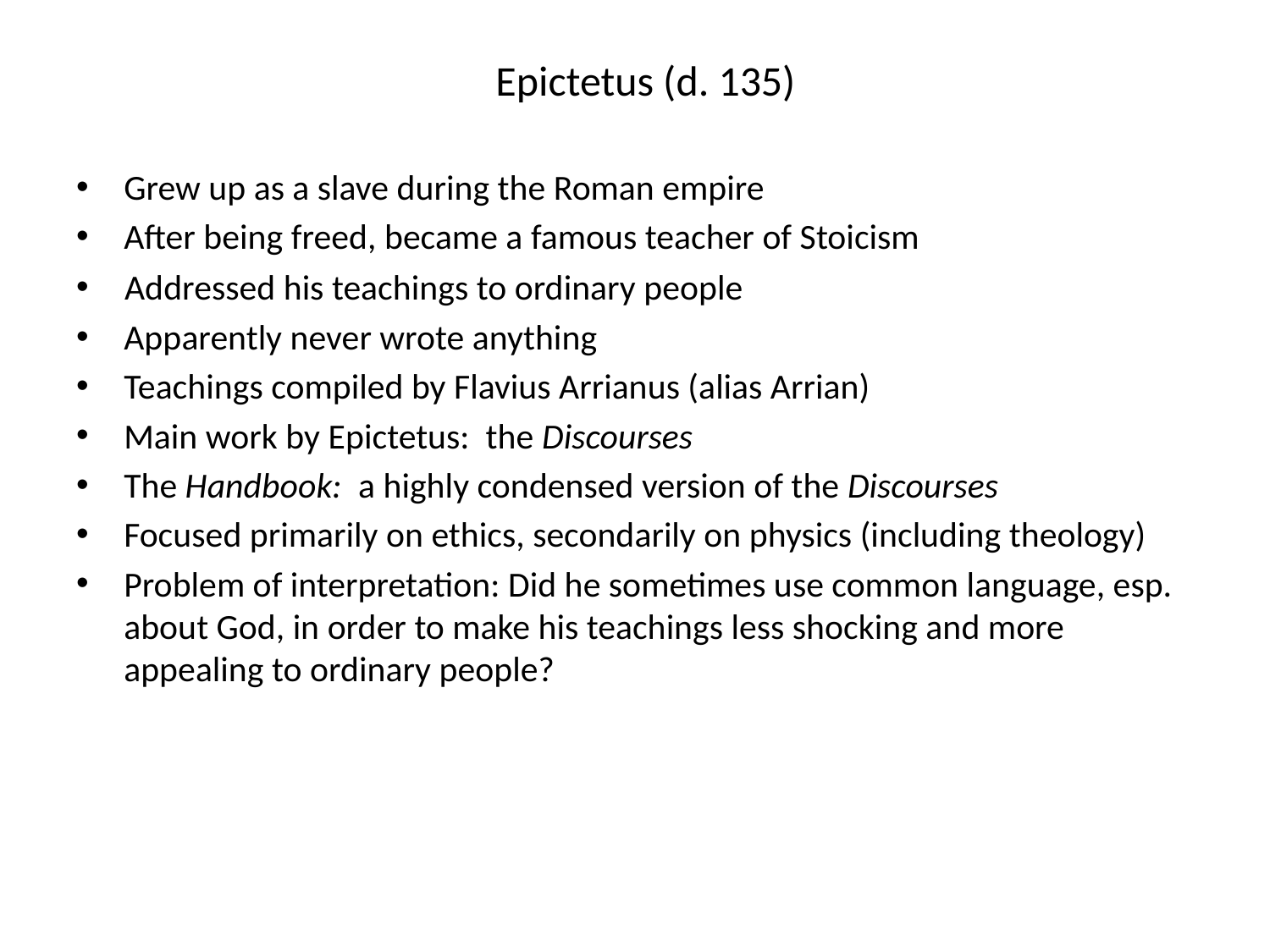

# Epictetus (d. 135)
Grew up as a slave during the Roman empire
After being freed, became a famous teacher of Stoicism
Addressed his teachings to ordinary people
Apparently never wrote anything
Teachings compiled by Flavius Arrianus (alias Arrian)
Main work by Epictetus:  the Discourses
The Handbook:  a highly condensed version of the Discourses
Focused primarily on ethics, secondarily on physics (including theology)
Problem of interpretation: Did he sometimes use common language, esp. about God, in order to make his teachings less shocking and more appealing to ordinary people?